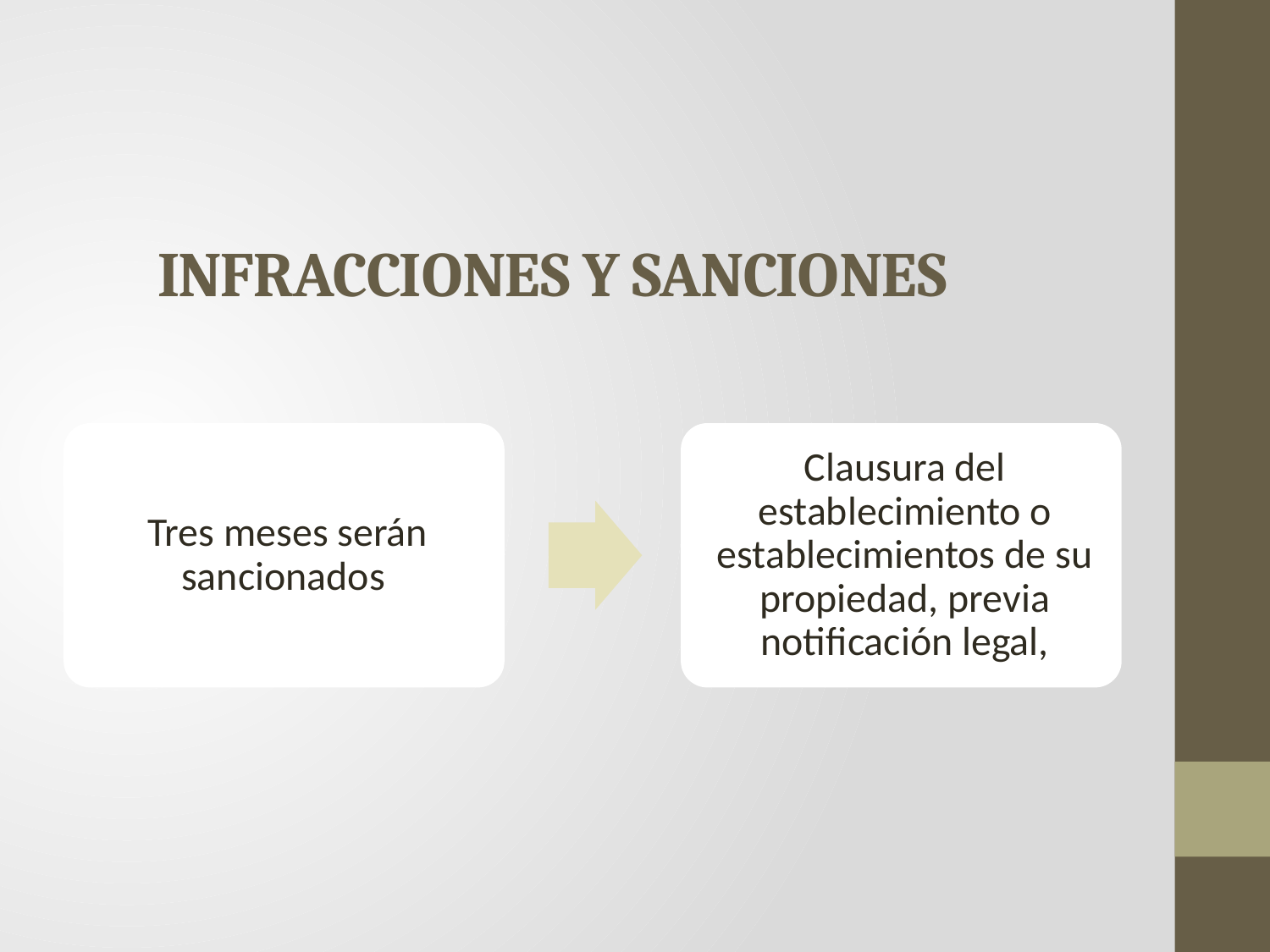

Tres meses serán sancionados

Clausura del establecimiento o establecimientos de su propiedad, previa notificación legal,
# INFRACCIONES Y SANCIONES